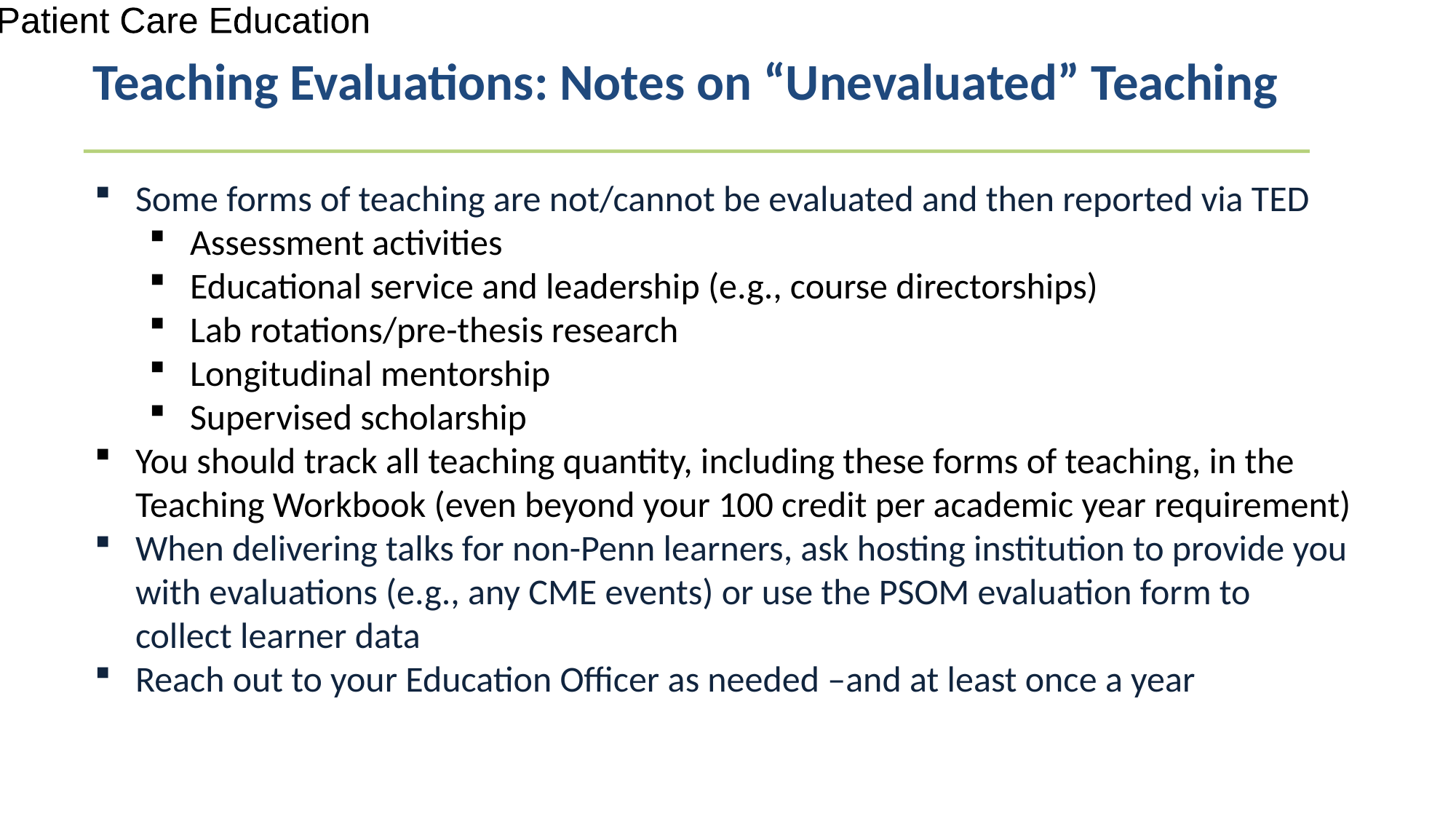

Teaching Evaluations: Notes on “Unevaluated” Teaching
Research Patient Care Education

Some forms of teaching are not/cannot be evaluated and then reported via TED
Assessment activities
Educational service and leadership (e.g., course directorships)
Lab rotations/pre-thesis research
Longitudinal mentorship
Supervised scholarship
You should track all teaching quantity, including these forms of teaching, in the Teaching Workbook (even beyond your 100 credit per academic year requirement)
When delivering talks for non-Penn learners, ask hosting institution to provide you with evaluations (e.g., any CME events) or use the PSOM evaluation form to collect learner data
Reach out to your Education Officer as needed –and at least once a year